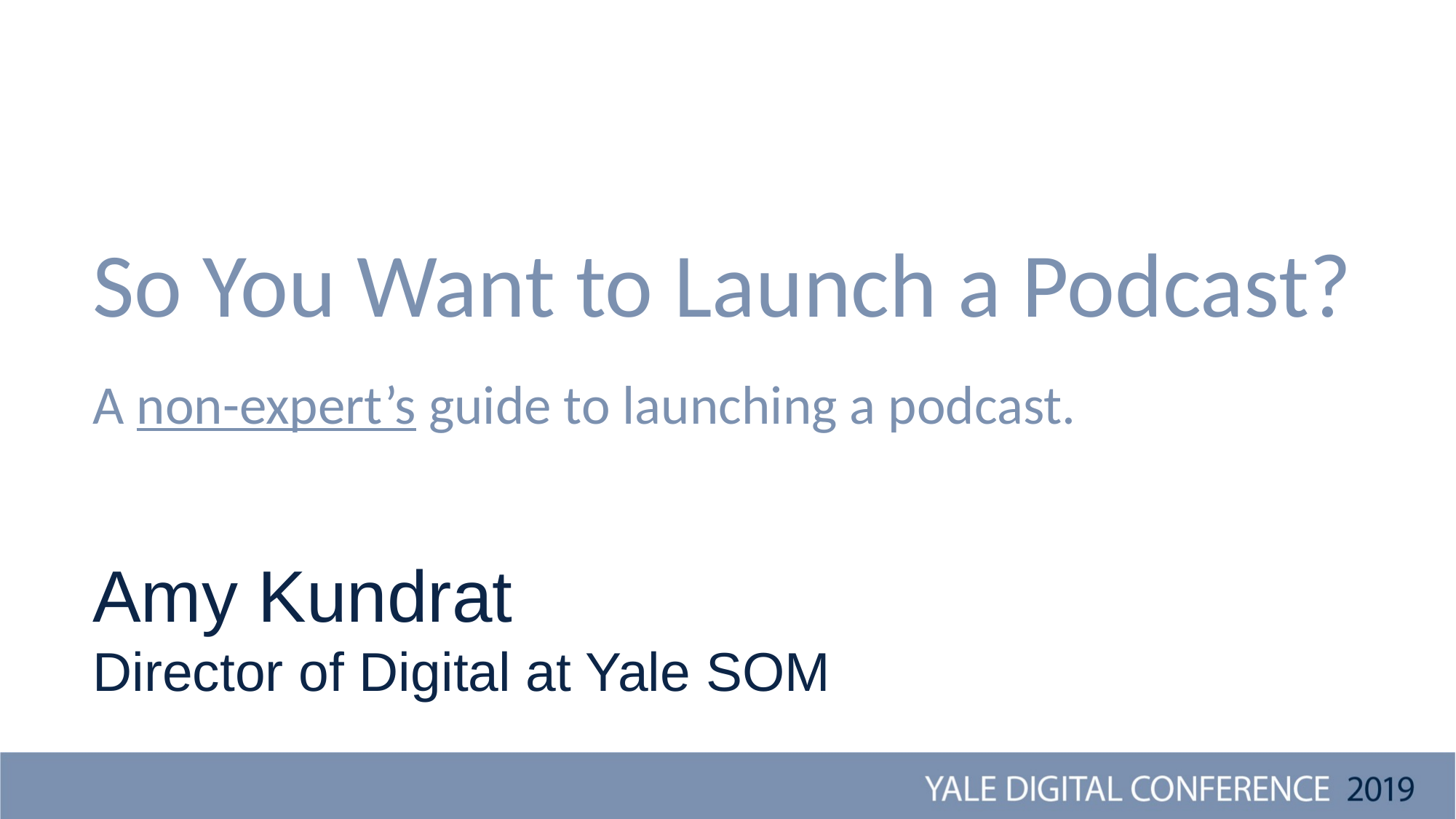

# So You Want to Launch a Podcast? A non-expert’s guide to launching a podcast.
Amy Kundrat
Director of Digital at Yale SOM